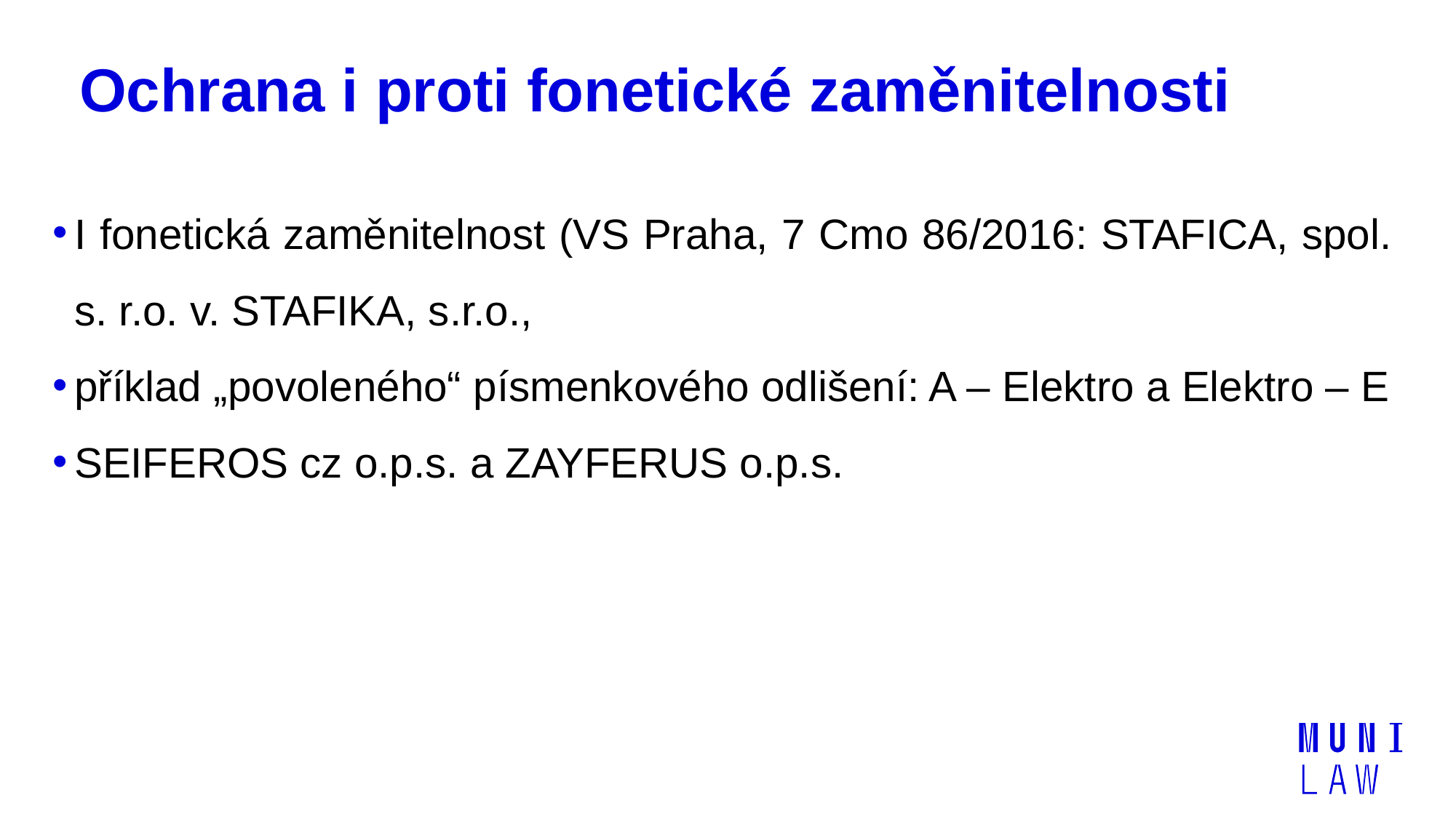

# Ochrana i proti fonetické zaměnitelnosti

I fonetická zaměnitelnost (VS Praha, 7 Cmo 86/2016: STAFICA, spol. s. r.o. v. STAFIKA, s.r.o.,
příklad „povoleného“ písmenkového odlišení: A – Elektro a Elektro – E
SEIFEROS cz o.p.s. a ZAYFERUS o.p.s.

|  |  |
| --- | --- |